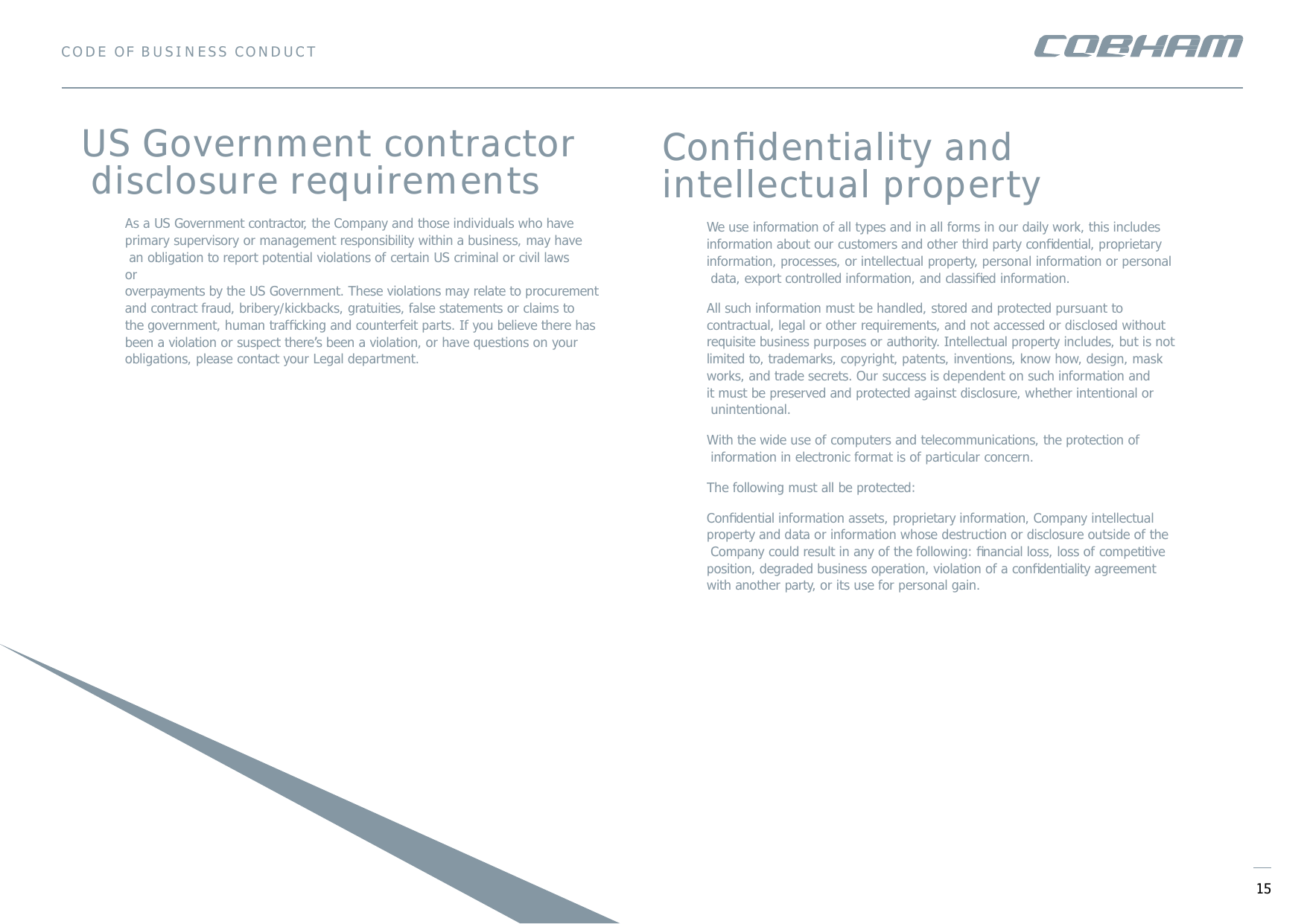

CODE OF BUSINESS CONDUCT

Confidentiality and  intellectual property
We use information of all types and in all forms in our daily work, this includes  information about our customers and other third party confidential, proprietary  information, processes, or intellectual property, personal information or personal  data, export controlled information, and classified information.
All such information must be handled, stored and protected pursuant to  contractual, legal or other requirements, and not accessed or disclosed without  requisite business purposes or authority. Intellectual property includes, but is not  limited to, trademarks, copyright, patents, inventions, know how, design, mask  works, and trade secrets. Our success is dependent on such information and
it must be preserved and protected against disclosure, whether intentional or  unintentional.
With the wide use of computers and telecommunications, the protection of  information in electronic format is of particular concern.

The following must all be protected:
Confidential information assets, proprietary information, Company intellectual  property and data or information whose destruction or disclosure outside of the  Company could result in any of the following: financial loss, loss of competitive  position, degraded business operation, violation of a confidentiality agreement  with another party, or its use for personal gain.

US Government contractor  disclosure requirements
As a US Government contractor, the Company and those individuals who have  primary supervisory or management responsibility within a business, may have  an obligation to report potential violations of certain US criminal or civil laws or
overpayments by the US Government. These violations may relate to procurement  and contract fraud, bribery/kickbacks, gratuities, false statements or claims to
the government, human trafficking and counterfeit parts. If you believe there has  been a violation or suspect there’s been a violation, or have questions on your  obligations, please contact your Legal department.

15
15
COBHAM PRIVATE